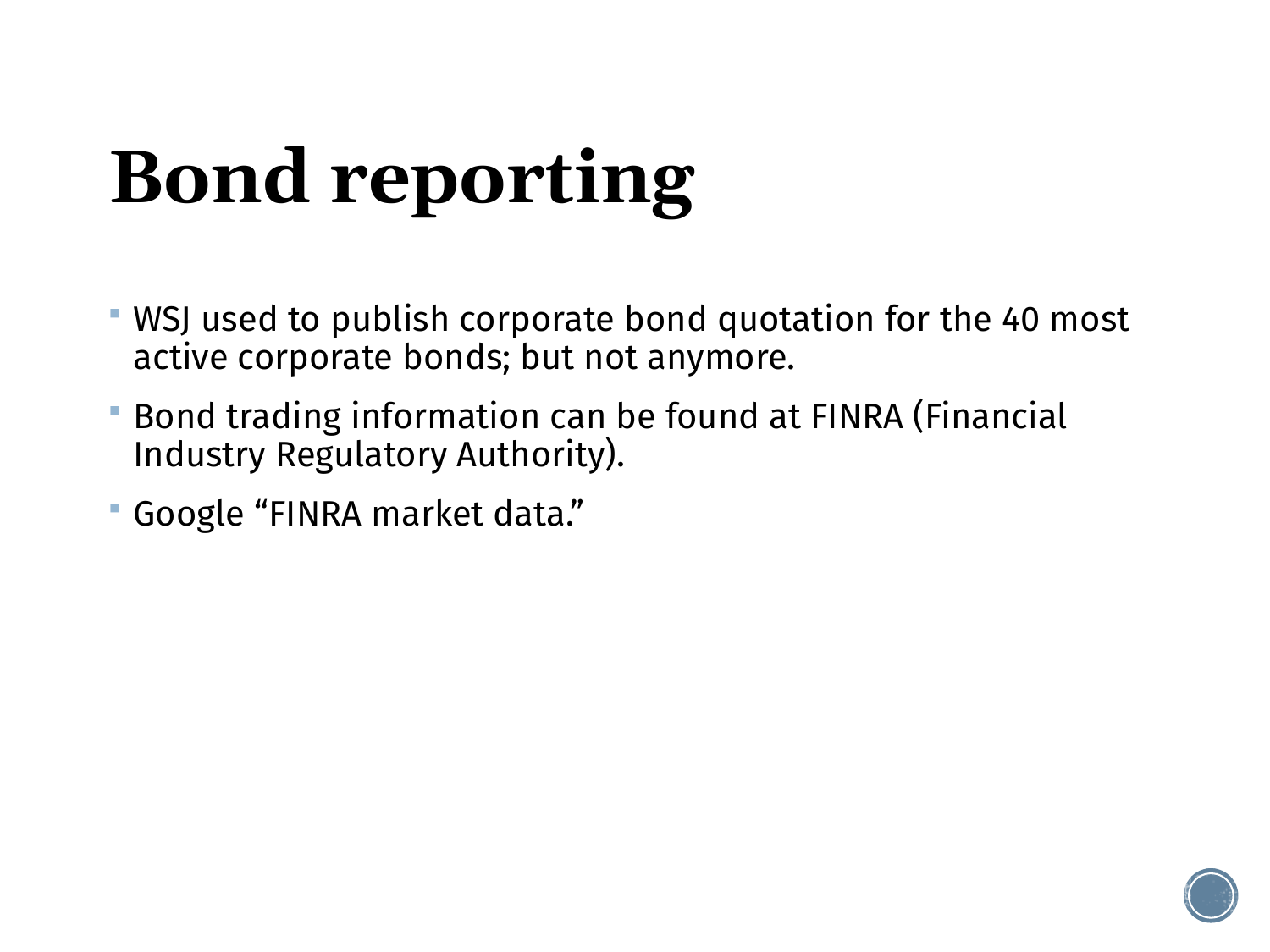

# Bond reporting
WSJ used to publish corporate bond quotation for the 40 most active corporate bonds; but not anymore.
Bond trading information can be found at FINRA (Financial Industry Regulatory Authority).
Google “FINRA market data.”